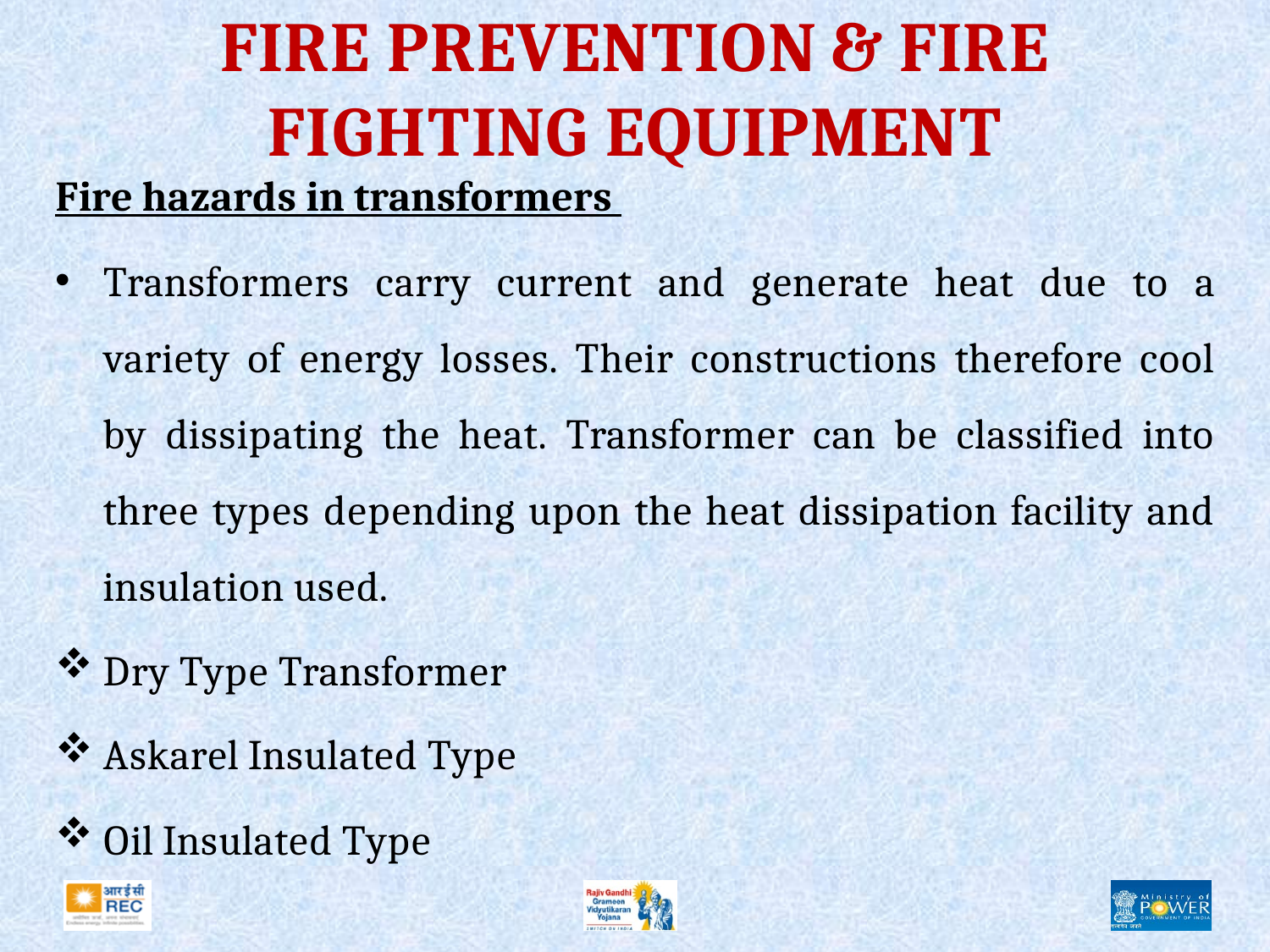

# FIRE PREVENTION & FIRE FIGHTING EQUIPMENT
Fire hazards in transformers
Transformers carry current and generate heat due to a variety of energy losses. Their constructions therefore cool by dissipating the heat. Transformer can be classified into three types depending upon the heat dissipation facility and insulation used.
Dry Type Transformer
Askarel Insulated Type
Oil Insulated Type